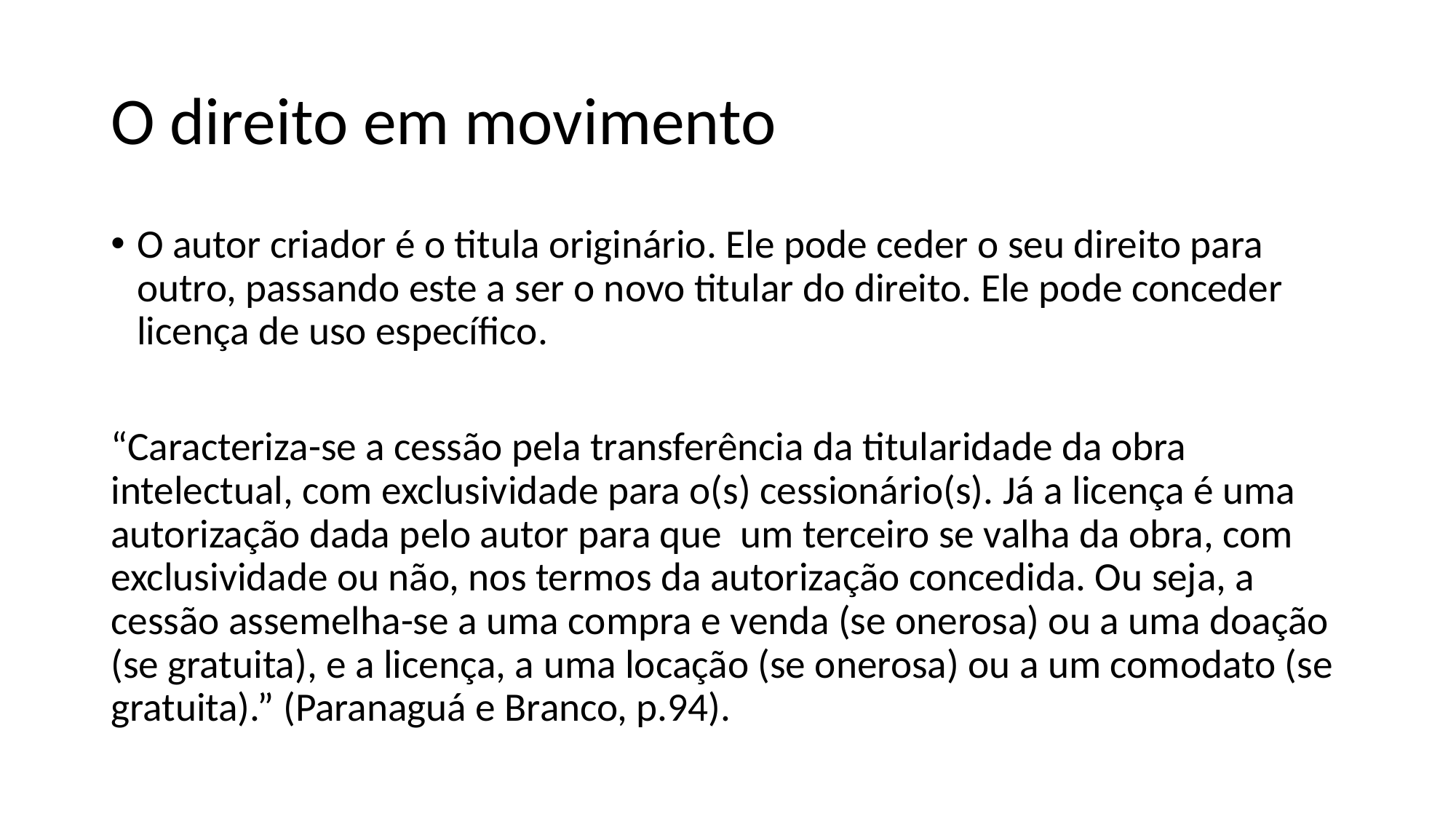

# O direito em movimento
O autor criador é o titula originário. Ele pode ceder o seu direito para outro, passando este a ser o novo titular do direito. Ele pode conceder licença de uso específico.

“Caracteriza-se a cessão pela transferência da titularidade da obra intelectual, com exclusividade para o(s) cessionário(s). Já a licença é uma autorização dada pelo autor para que  um terceiro se valha da obra, com exclusividade ou não, nos termos da autorização concedida. Ou seja, a cessão assemelha-se a uma compra e venda (se onerosa) ou a uma doação (se gratuita), e a licença, a uma locação (se onerosa) ou a um comodato (se gratuita).” (Paranaguá e Branco, p.94).